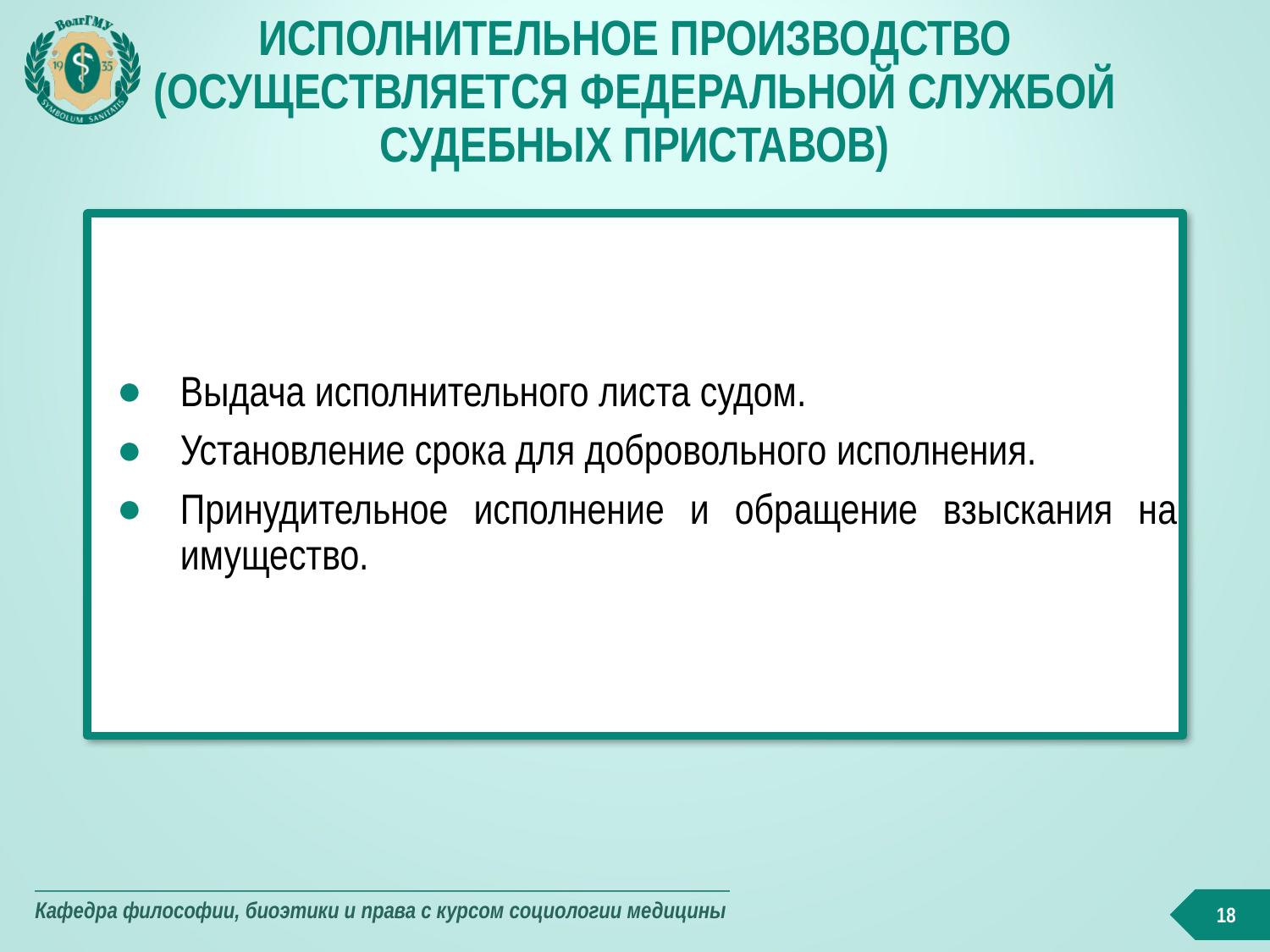

# Исполнительное производство (осуществляется федеральной службой судебных приставов)
Выдача исполнительного листа судом.
Установление срока для добровольного исполнения.
Принудительное исполнение и обращение взыскания на имущество.
18